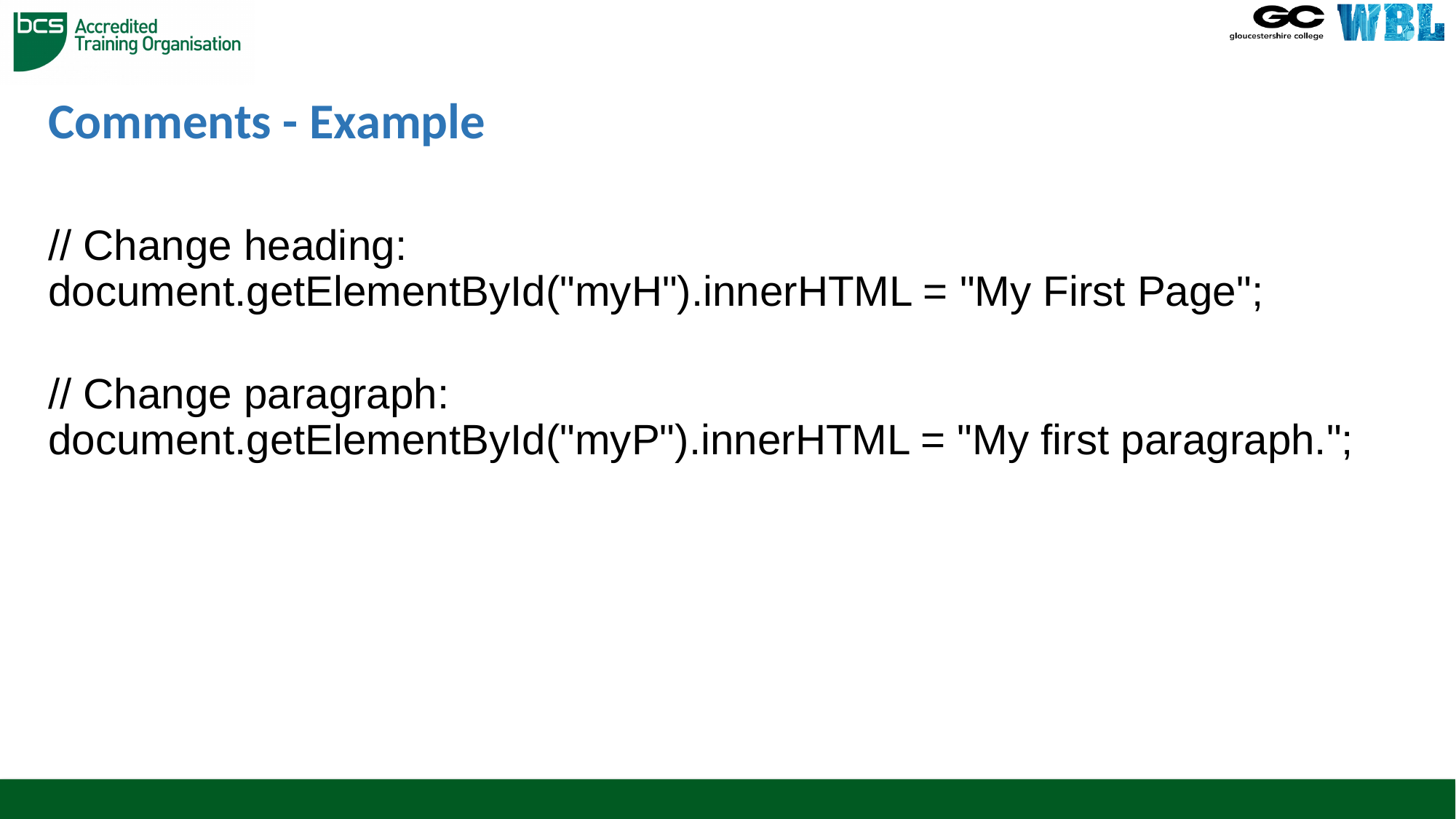

# Comments - Example
// Change heading:
document.getElementById("myH").innerHTML = "My First Page";
// Change paragraph:
document.getElementById("myP").innerHTML = "My first paragraph.";